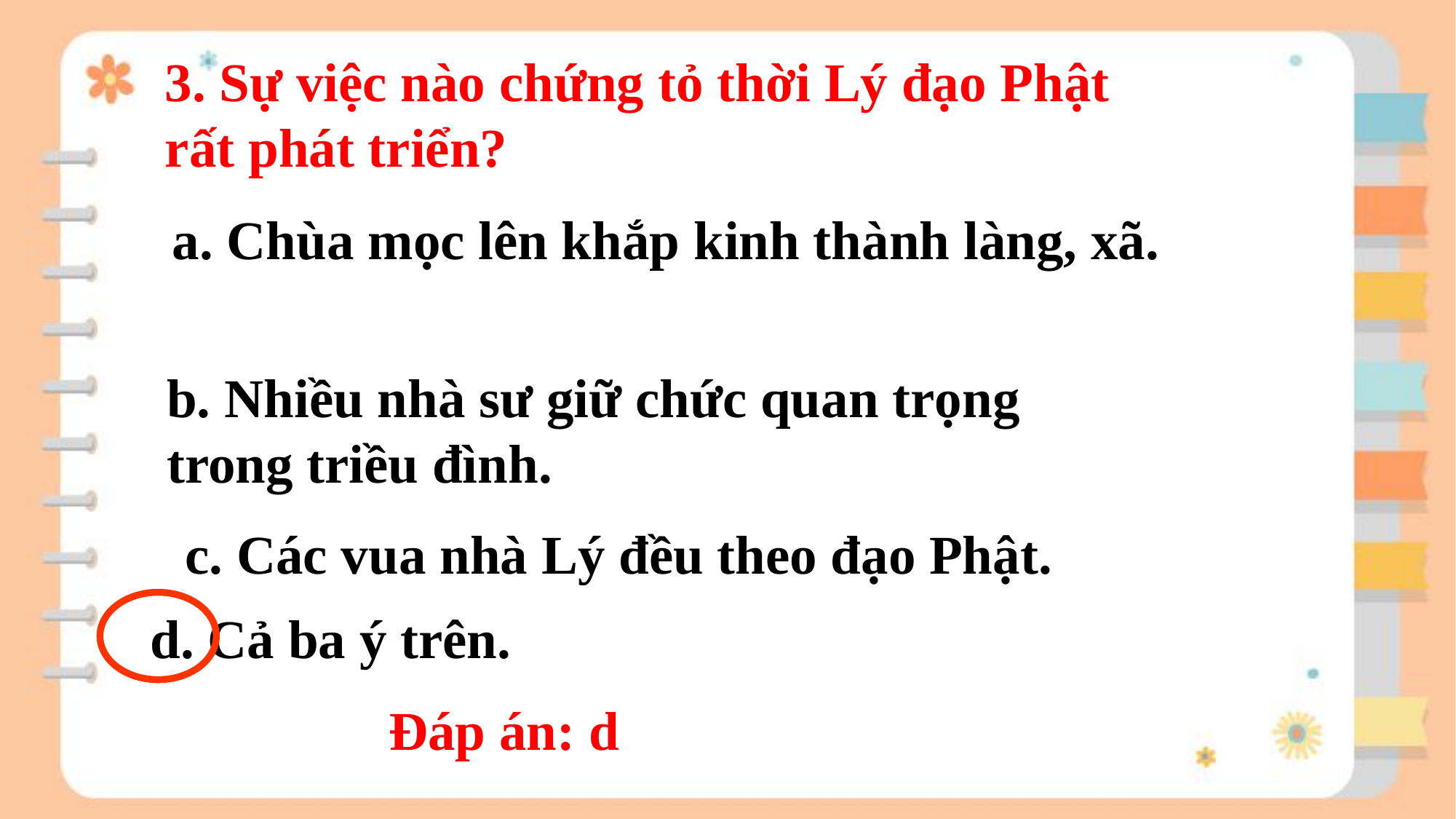

3. Sự việc nào chứng tỏ thời Lý đạo Phật rất phát triển?
 a. Chùa mọc lên khắp kinh thành làng, xã.
b. Nhiều nhà sư giữ chức quan trọng trong triều đình.
 c. Các vua nhà Lý đều theo đạo Phật.

 d. Cả ba ý trên.

Đáp án: d